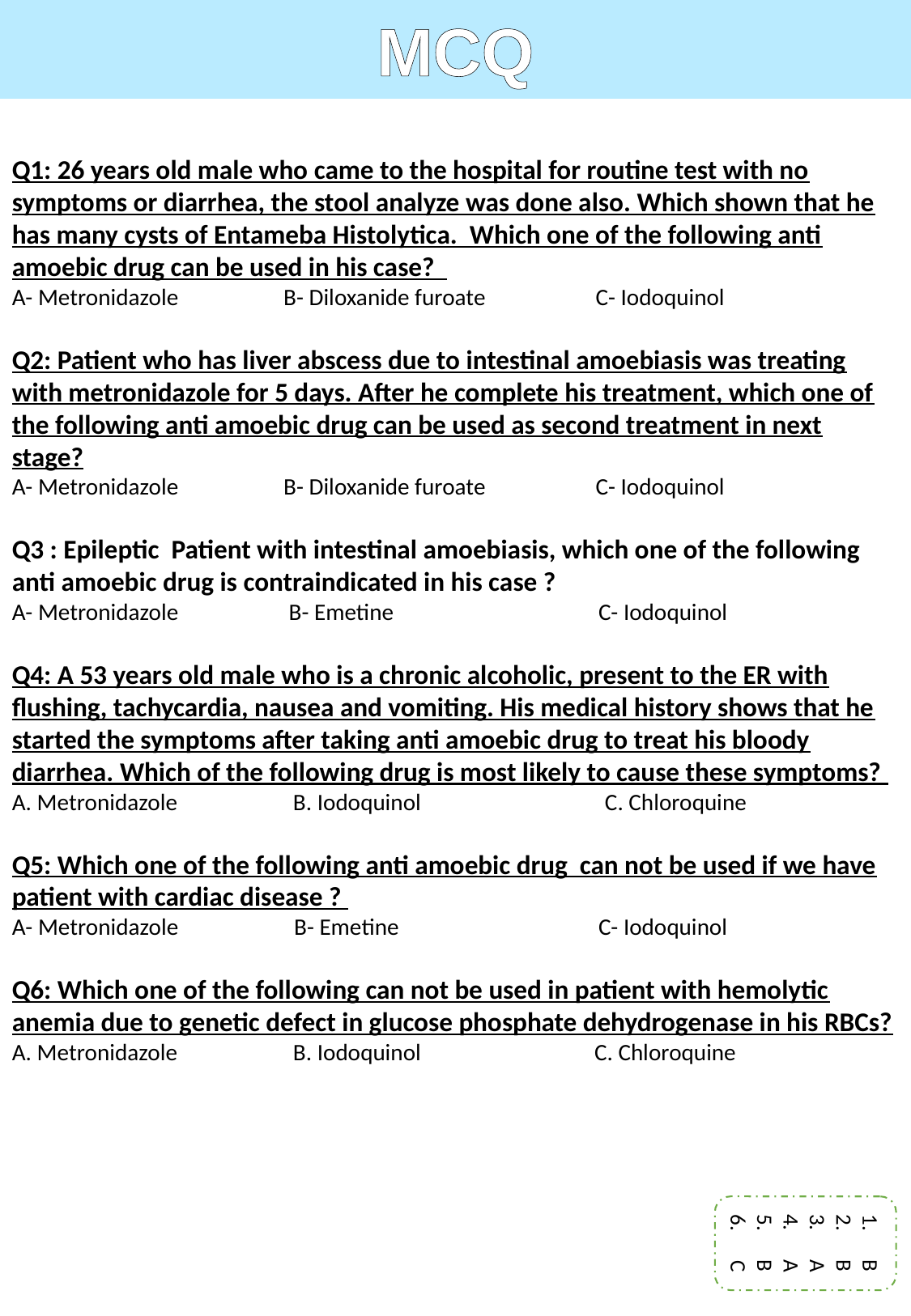

MCQ
Q1: 26 years old male who came to the hospital for routine test with no symptoms or diarrhea, the stool analyze was done also. Which shown that he has many cysts of Entameba Histolytica.  Which one of the following anti amoebic drug can be used in his case?
A- Metronidazole                    B- Diloxanide furoate                     C- Iodoquinol

Q2: Patient who has liver abscess due to intestinal amoebiasis was treating with metronidazole for 5 days. After he complete his treatment, which one of the following anti amoebic drug can be used as second treatment in next stage?
A- Metronidazole                    B- Diloxanide furoate                     C- Iodoquinol

Q3 : Epileptic  Patient with intestinal amoebiasis, which one of the following anti amoebic drug is contraindicated in his case ?
A- Metronidazole                     B- Emetine                                       C- Iodoquinol

Q4: A 53 years old male who is a chronic alcoholic, present to the ER with flushing, tachycardia, nausea and vomiting. His medical history shows that he started the symptoms after taking anti amoebic drug to treat his bloody diarrhea. Which of the following drug is most likely to cause these symptoms?
A. Metronidazole                      B. Iodoquinol                                   C. Chloroquine
Q5: Which one of the following anti amoebic drug  can not be used if we have patient with cardiac disease ?
A- Metronidazole                      B- Emetine                                      C- Iodoquinol

Q6: Which one of the following can not be used in patient with hemolytic anemia due to genetic defect in glucose phosphate dehydrogenase in his RBCs?
A. Metronidazole                      B. Iodoquinol                                 C. Chloroquine

B
B
A
A
B
C